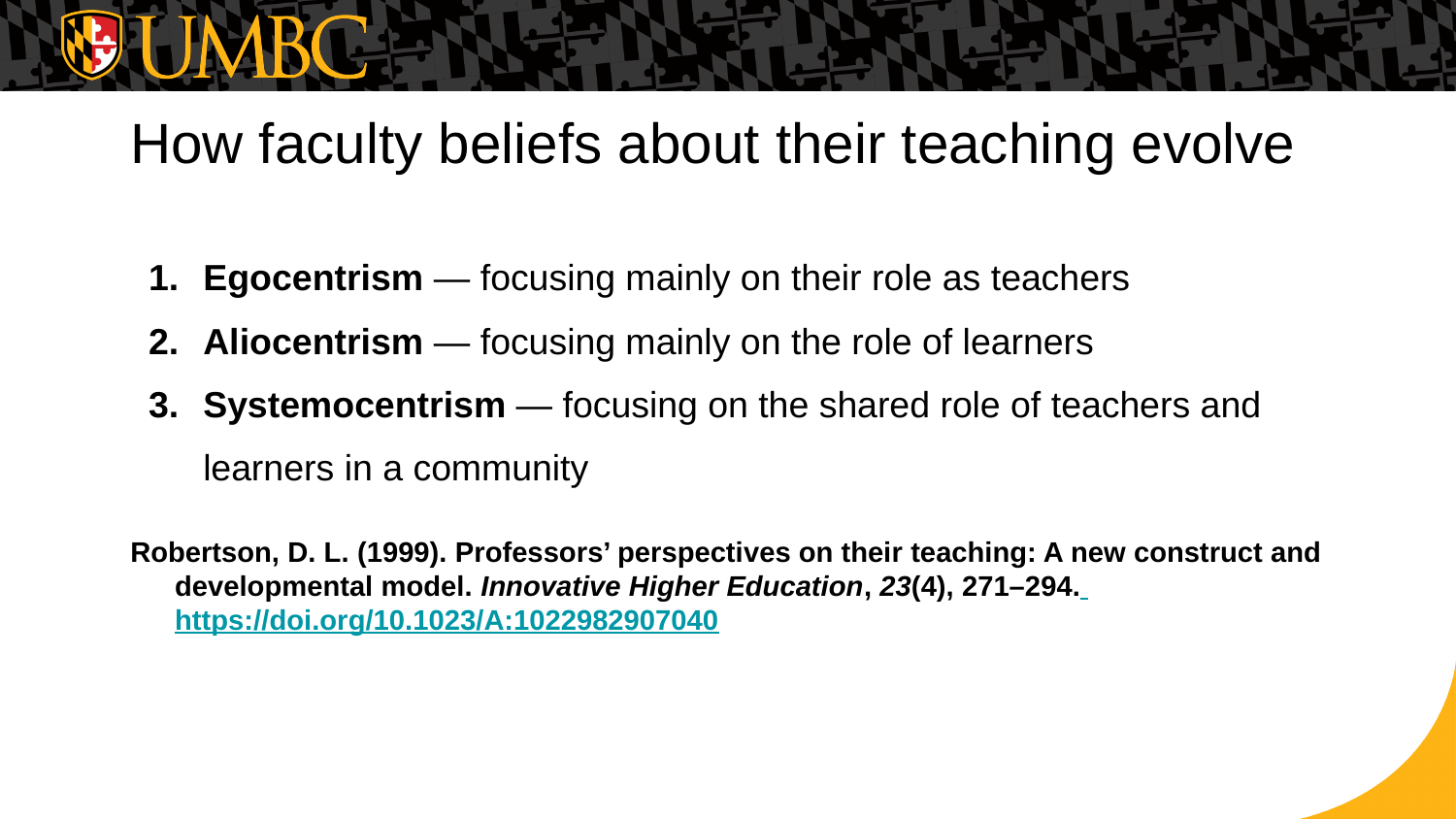

# How faculty beliefs about their teaching evolve
Egocentrism — focusing mainly on their role as teachers
Aliocentrism — focusing mainly on the role of learners
Systemocentrism — focusing on the shared role of teachers and learners in a community
Robertson, D. L. (1999). Professors’ perspectives on their teaching: A new construct and developmental model. Innovative Higher Education, 23(4), 271–294. https://doi.org/10.1023/A:1022982907040